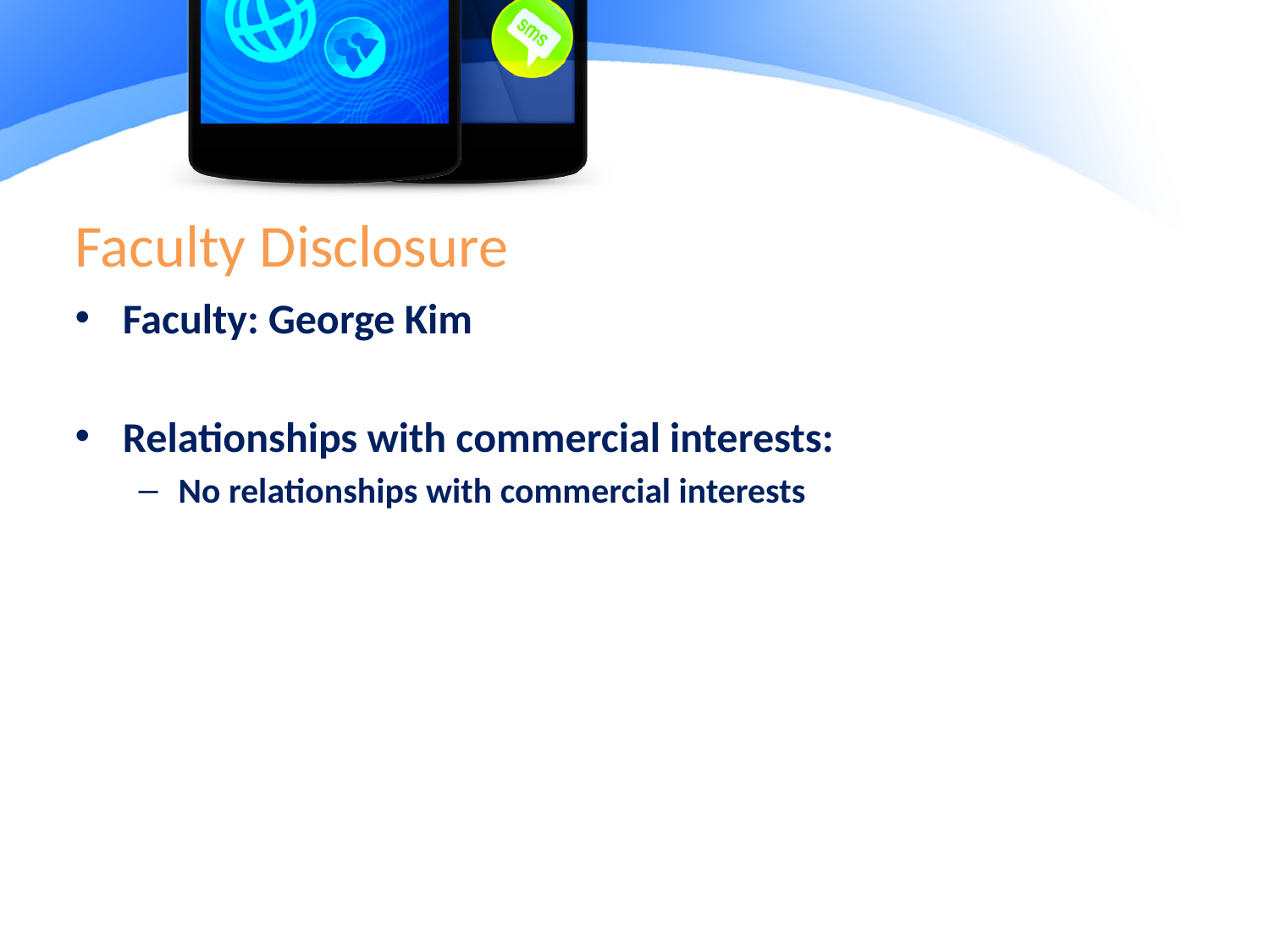

# Faculty Disclosure
Faculty: George Kim

Relationships with commercial interests:
No relationships with commercial interests